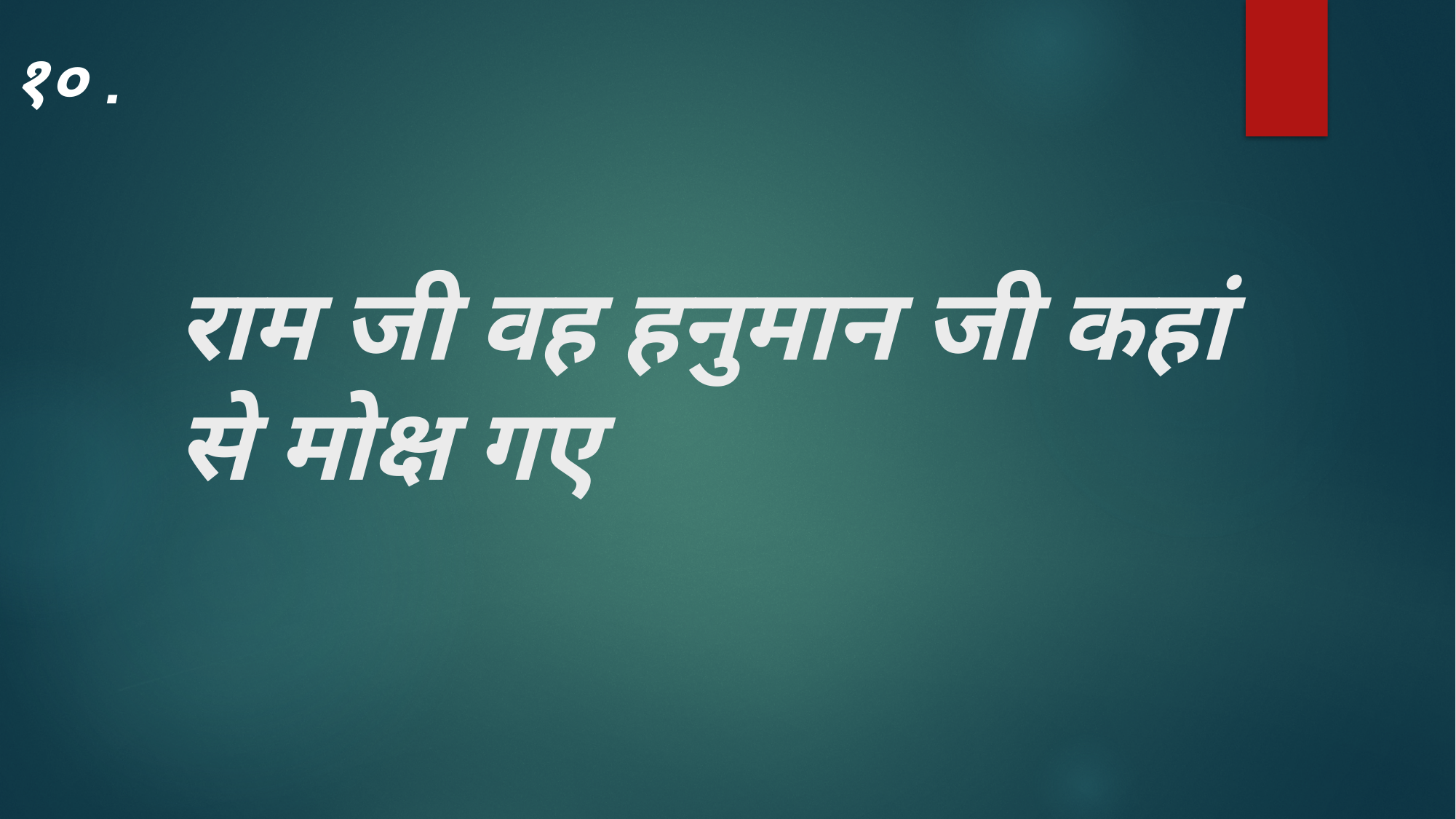

१० .
# राम जी वह हनुमान जी कहां से मोक्ष गए